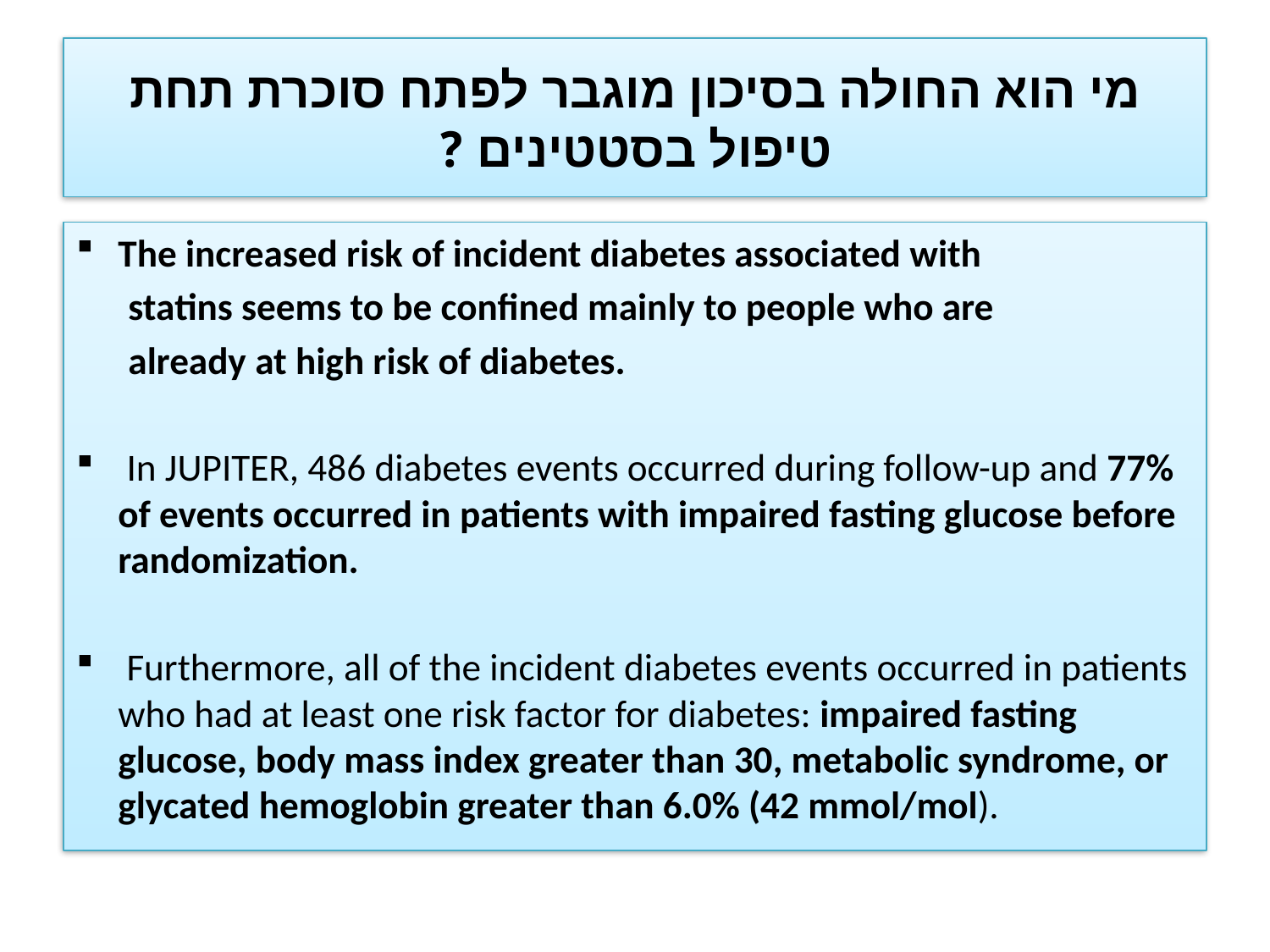

# מי הוא החולה בסיכון מוגבר לפתח סוכרת תחת טיפול בסטטינים ?
The increased risk of incident diabetes associated with
      statins seems to be confined mainly to people who are
      already at high risk of diabetes.

 In JUPITER, 486 diabetes events occurred during follow-up and 77% of events occurred in patients with impaired fasting glucose before randomization.

 Furthermore, all of the incident diabetes events occurred in patients who had at least one risk factor for diabetes: impaired fasting glucose, body mass index greater than 30, metabolic syndrome, or glycated hemoglobin greater than 6.0% (42 mmol/mol).